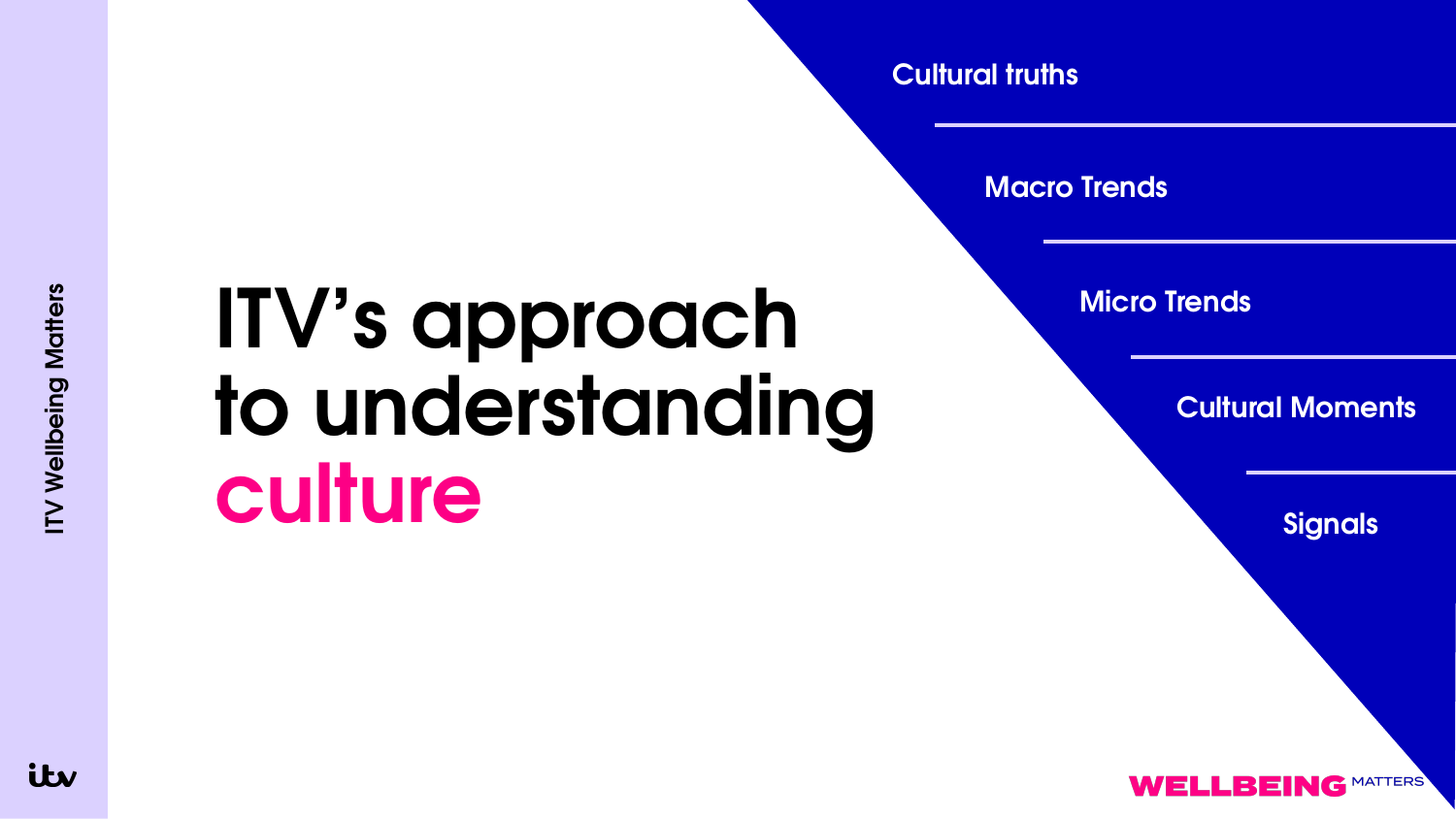

Cultural truths
Macro Trends
Micro Trends
Cultural Moments
Signals
ITV’s approach
to understanding
culture
# ITV Wellbeing Matters